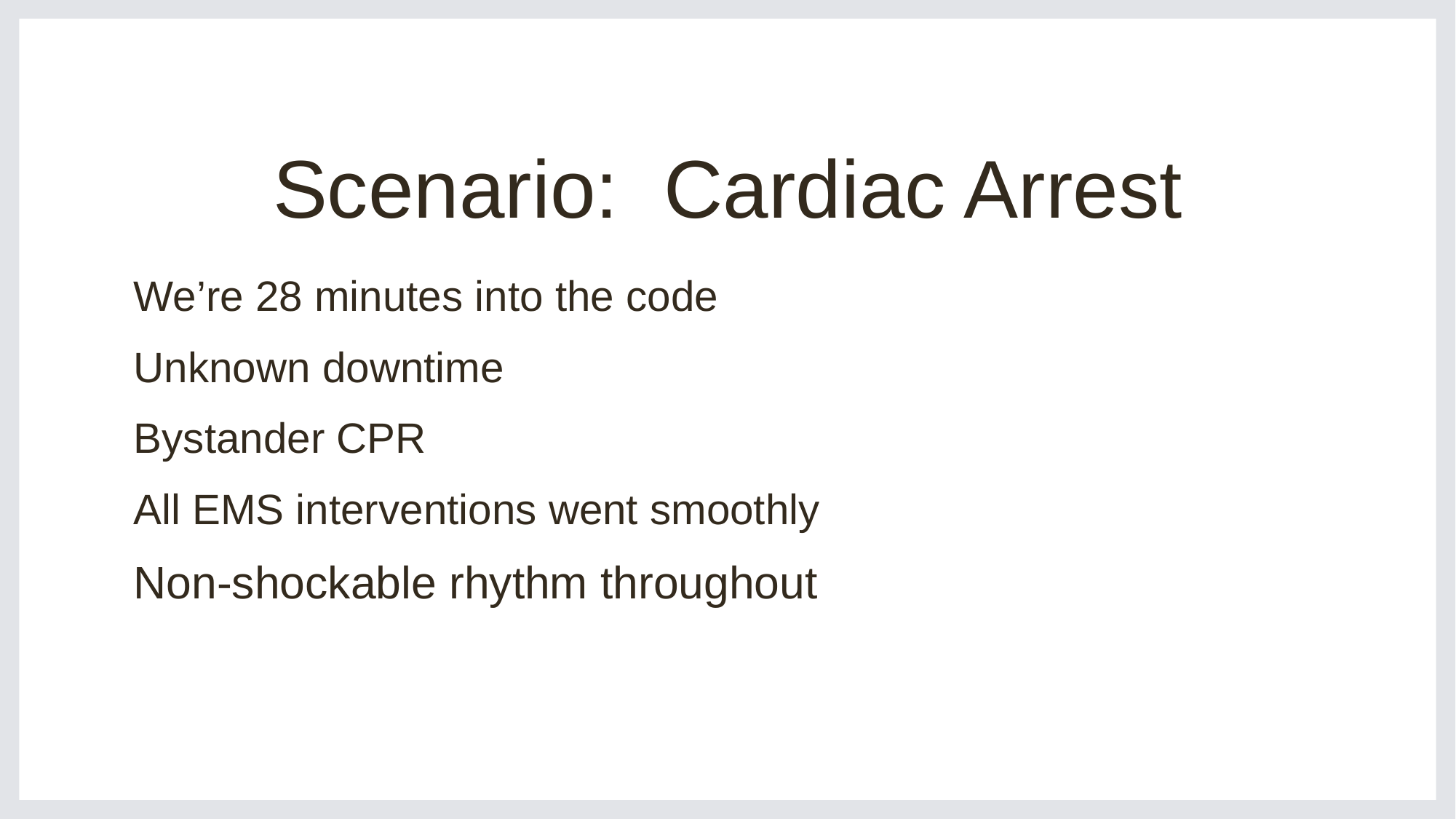

# Scenario:  Cardiac Arrest
We’re 28 minutes into the code
Unknown downtime
Bystander CPR
All EMS interventions went smoothly
Non-shockable rhythm throughout